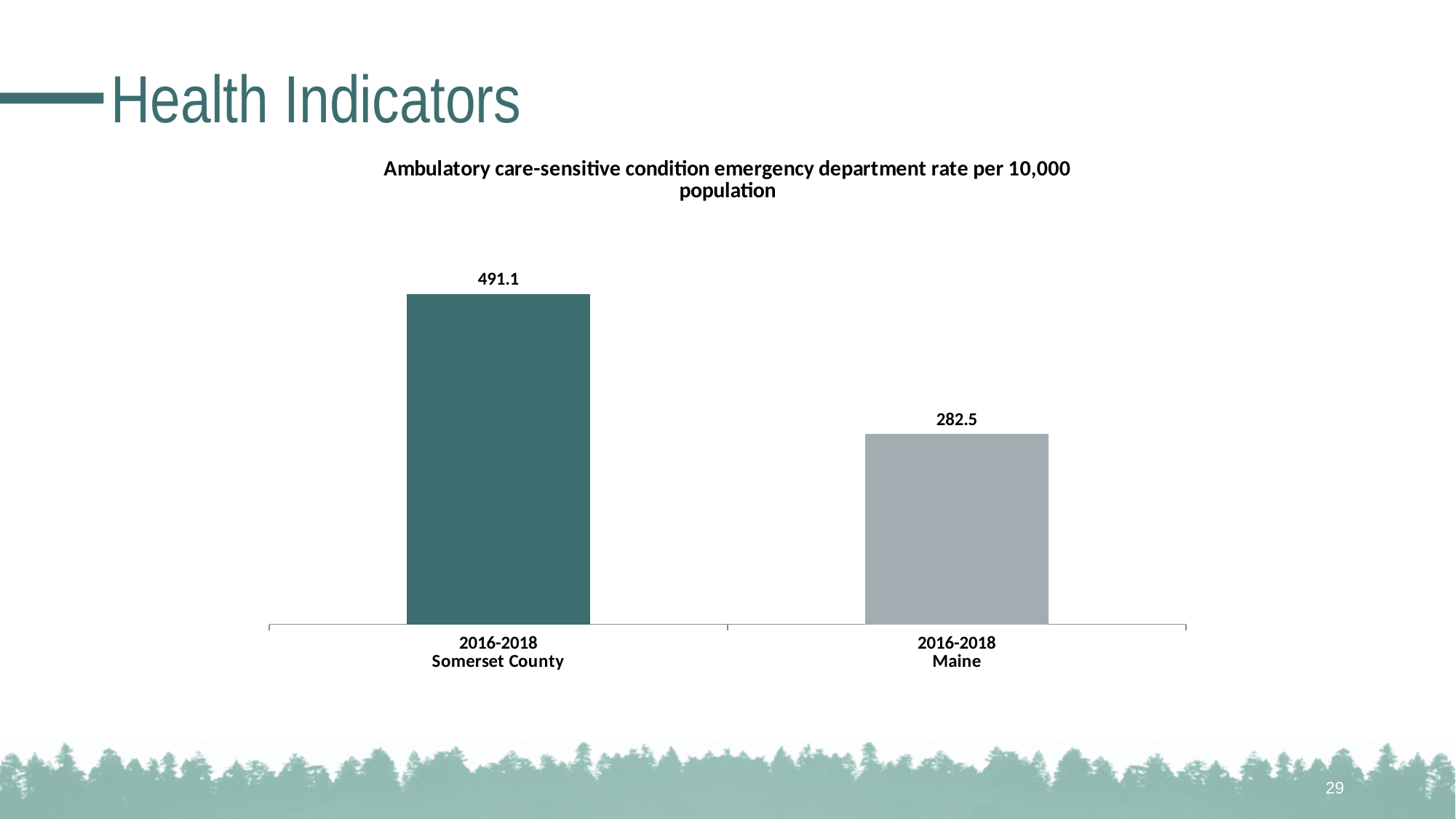

# Health Indicators

### Chart: Ambulatory care-sensitive condition emergency department rate per 10,000 population

| Category |  |
|---|---|
| 2016-2018
Somerset County | 491.1 |
| 2016-2018
Maine | 282.5 |
29